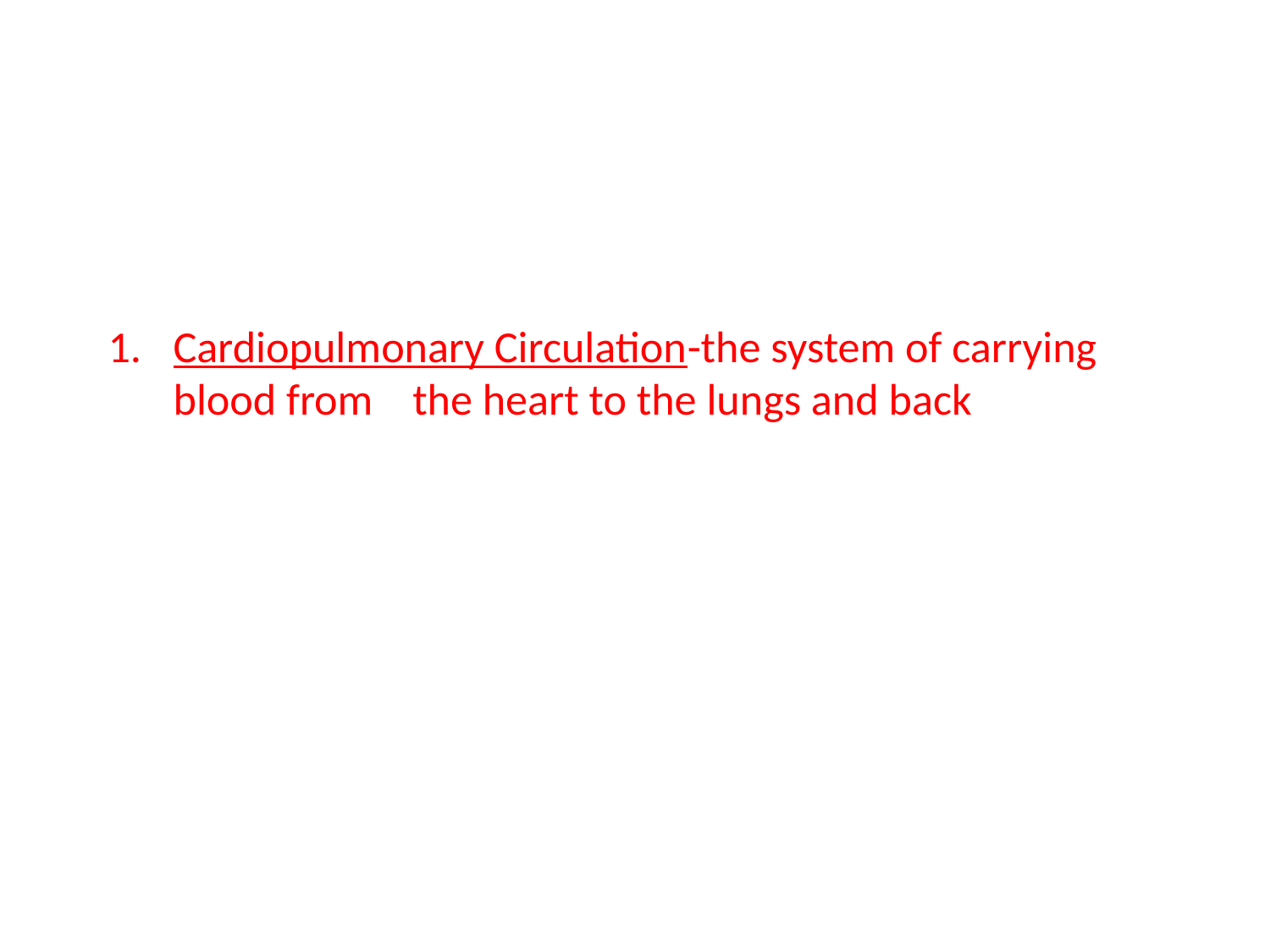

# Cardiopulmonary Circulation-the system of carrying blood from    the heart to the lungs and back